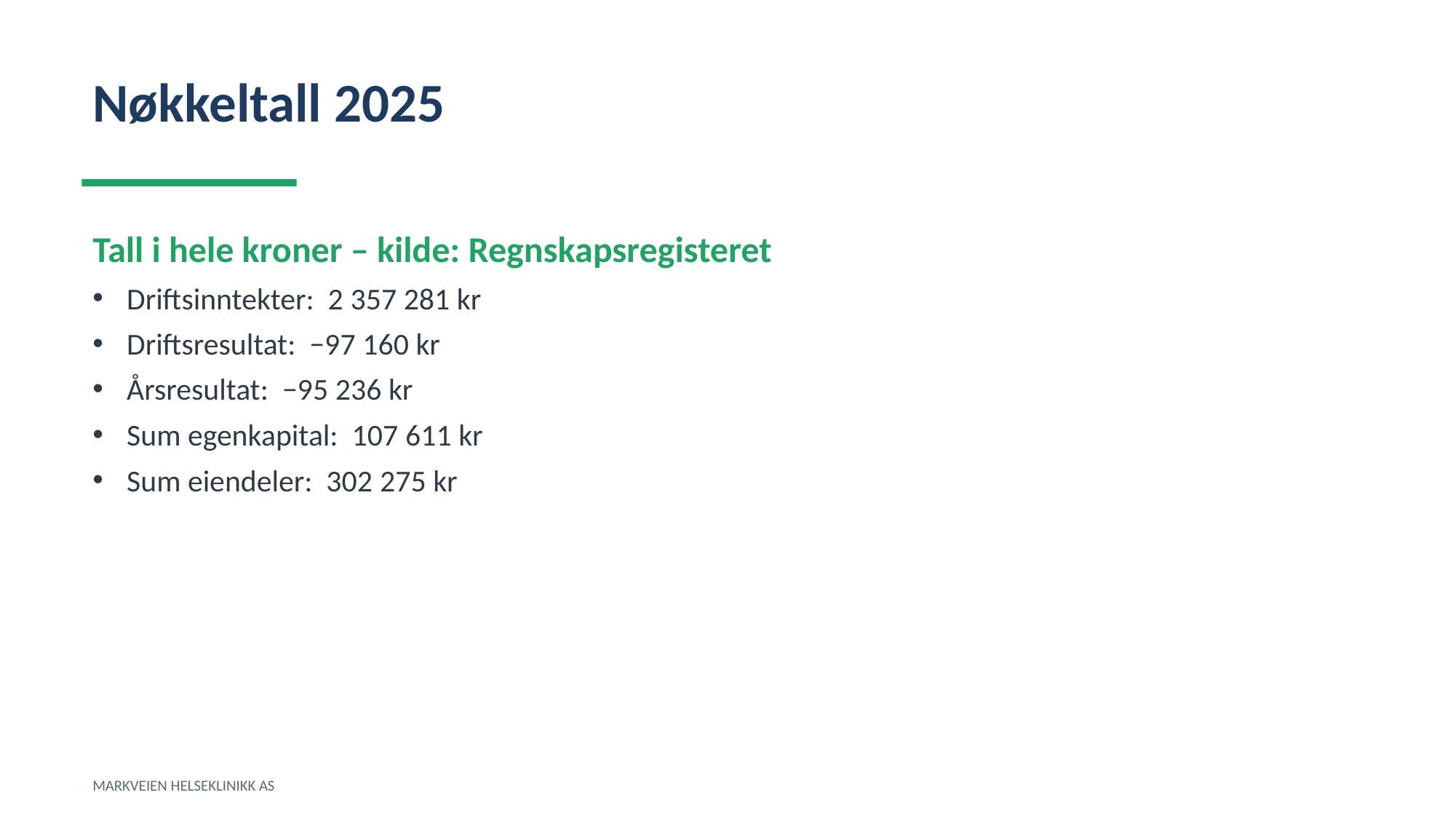

Nøkkeltall 2025

Tall i hele kroner – kilde: Regnskapsregisteret
Driftsinntekter:  2 357 281 kr
Driftsresultat:  −97 160 kr
Årsresultat:  −95 236 kr
Sum egenkapital:  107 611 kr
Sum eiendeler:  302 275 kr
MARKVEIEN HELSEKLINIKK AS